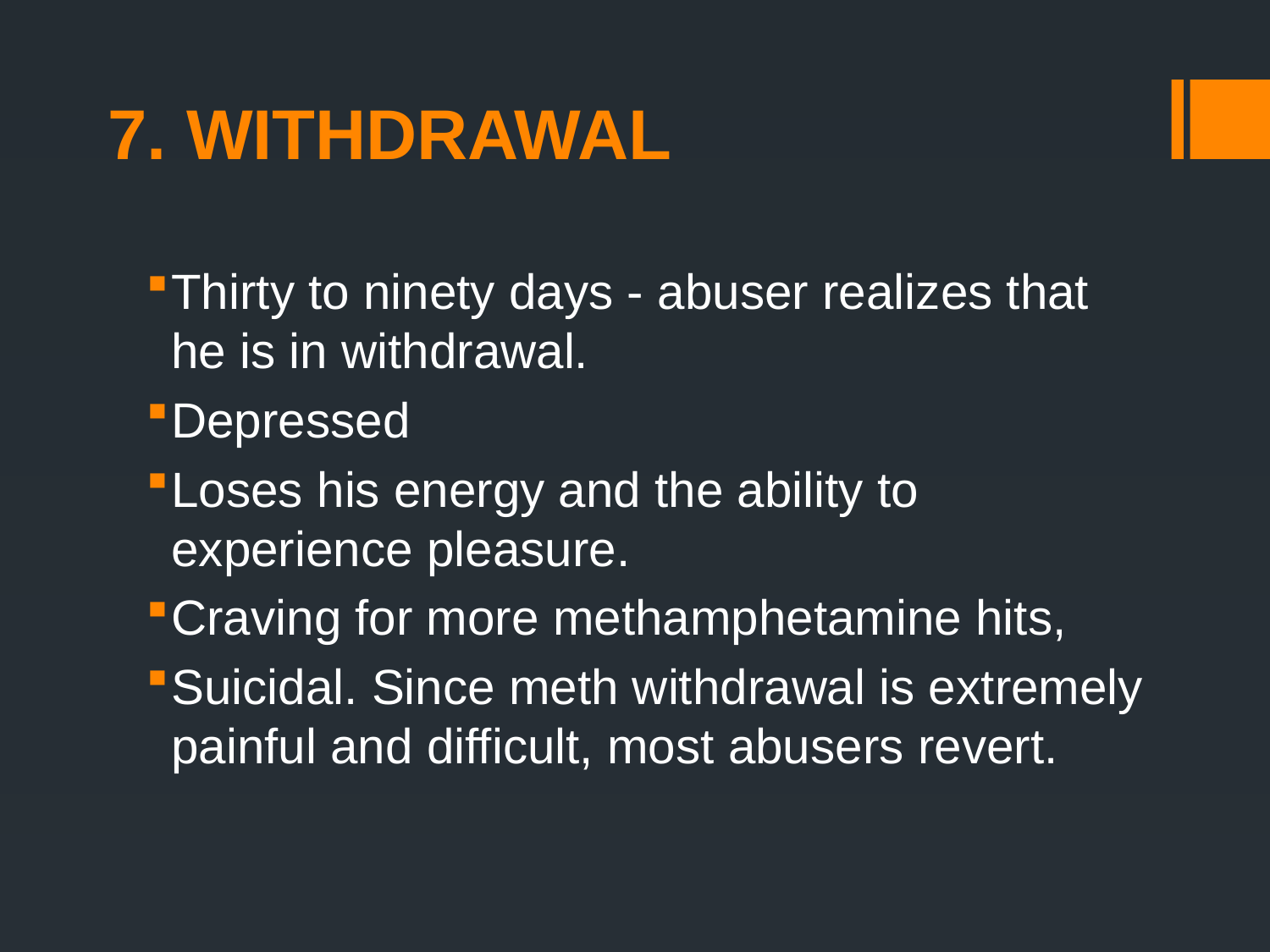

# 7. WITHDRAWAL
Thirty to ninety days - abuser realizes that he is in withdrawal.
Depressed
Loses his energy and the ability to experience pleasure.
Craving for more methamphetamine hits,
Suicidal. Since meth withdrawal is extremely painful and difficult, most abusers revert.